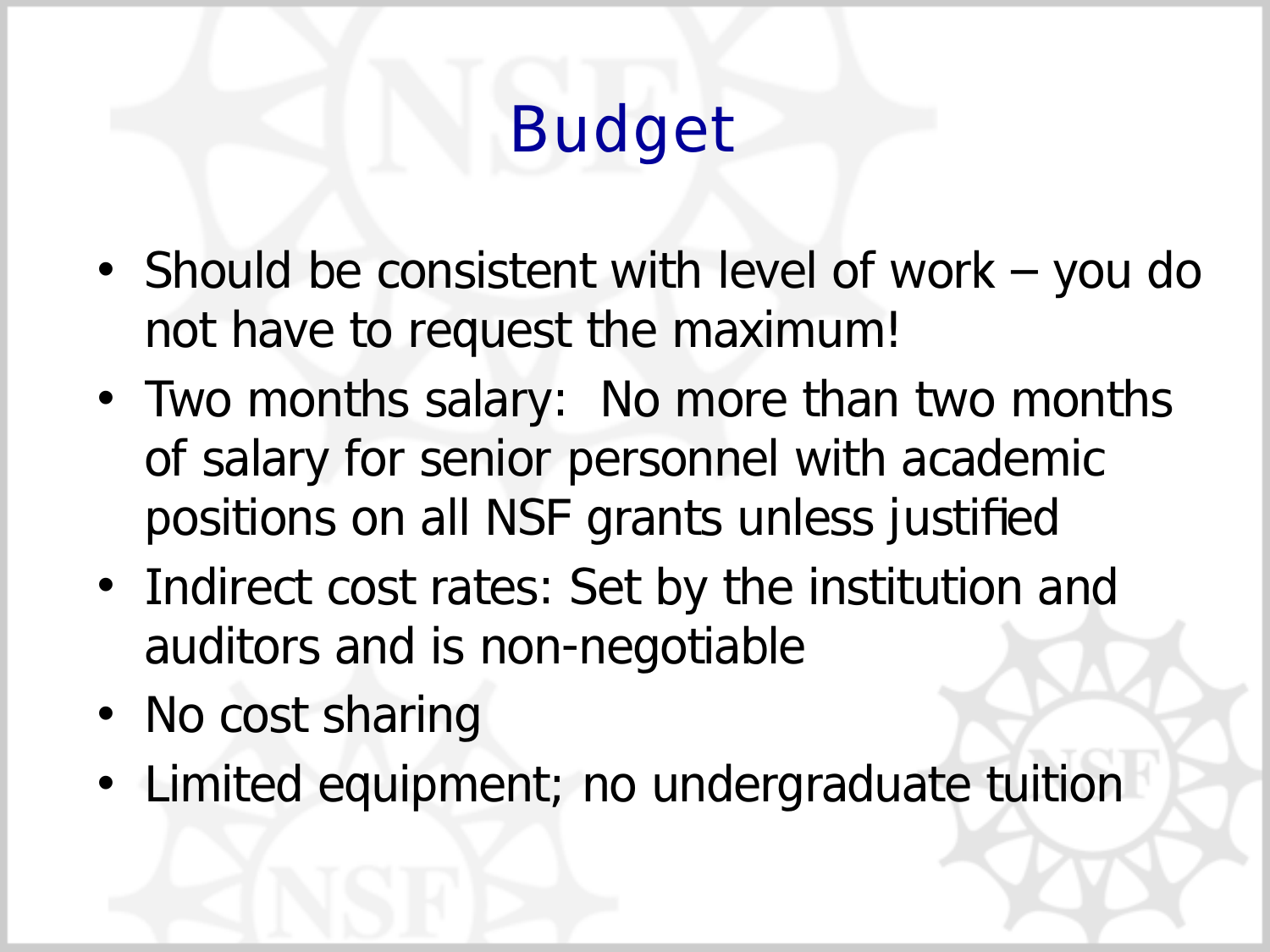

# Budget
Should be consistent with level of work – you do not have to request the maximum!
Two months salary:  No more than two months of salary for senior personnel with academic positions on all NSF grants unless justified
Indirect cost rates: Set by the institution and auditors and is non-negotiable
No cost sharing
Limited equipment; no undergraduate tuition